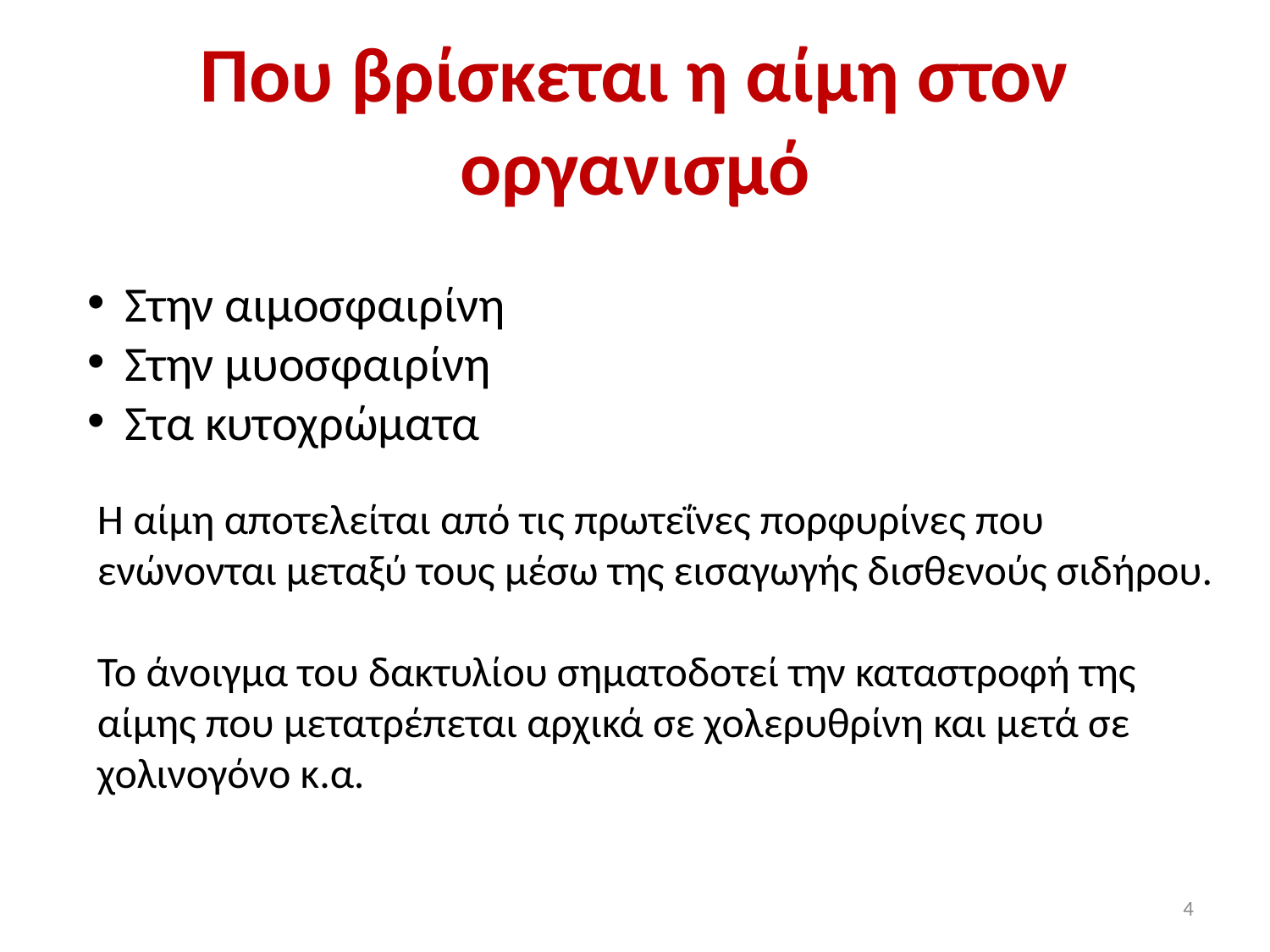

# Που βρίσκεται η αίμη στον οργανισμό
Στην αιμοσφαιρίνη
Στην μυοσφαιρίνη
Στα κυτοχρώματα
Η αίμη αποτελείται από τις πρωτεΐνες πορφυρίνες που ενώνονται μεταξύ τους μέσω της εισαγωγής δισθενούς σιδήρου.

Το άνοιγμα του δακτυλίου σηματοδοτεί την καταστροφή της αίμης που μετατρέπεται αρχικά σε χολερυθρίνη και μετά σε χολινογόνο κ.α.

4